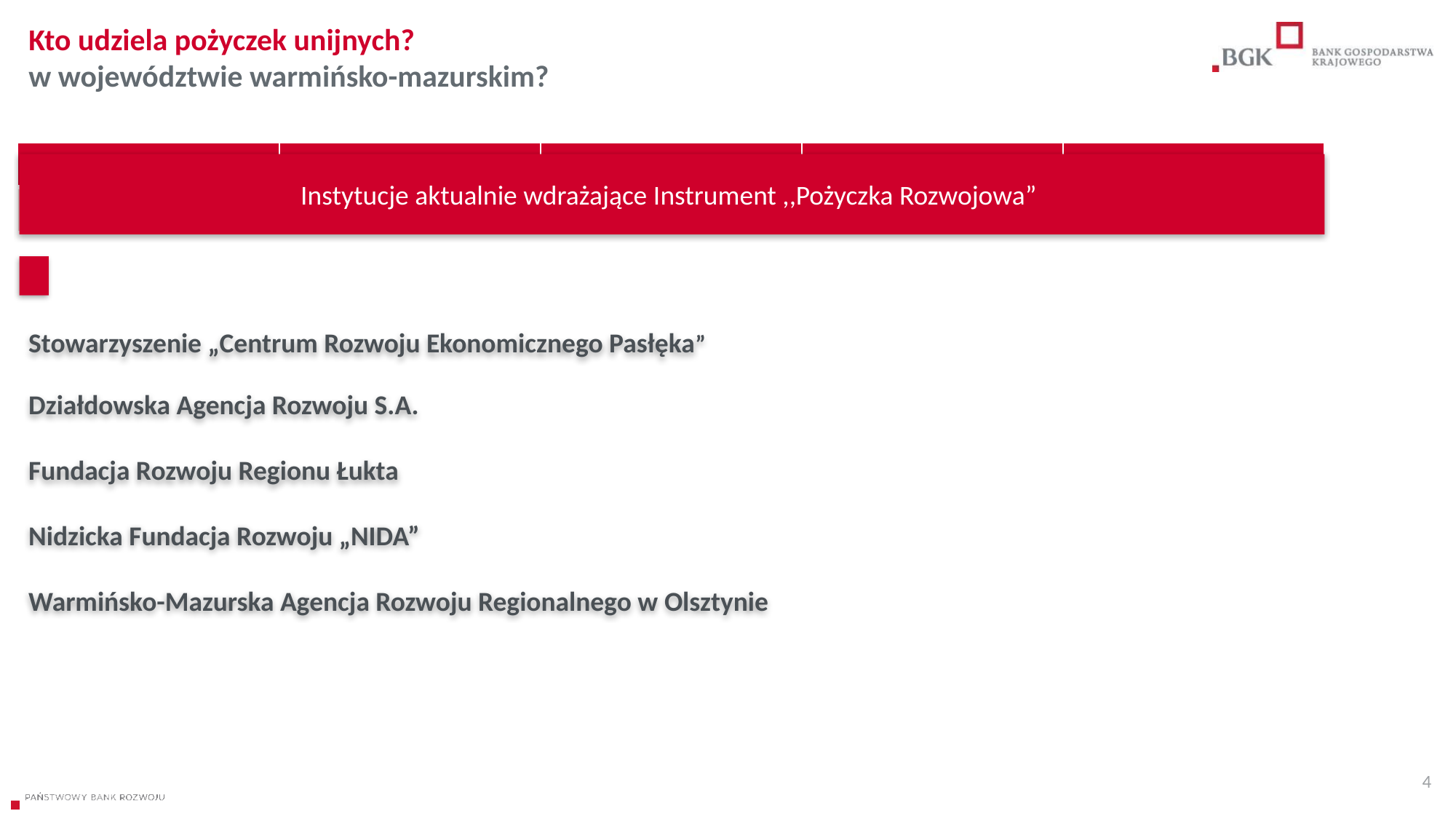

# Kto udziela pożyczek unijnych? w województwie warmińsko-mazurskim?
|  |  |  |  |  |
| --- | --- | --- | --- | --- |
|  |  |  |  |  |
Instytucje aktualnie wdrażające Instrument ,,Pożyczka Rozwojowa”

Stowarzyszenie „Centrum Rozwoju Ekonomicznego Pasłęka”

Działdowska Agencja Rozwoju S.A.

Fundacja Rozwoju Regionu Łukta

Nidzicka Fundacja Rozwoju „NIDA”

Warmińsko-Mazurska Agencja Rozwoju Regionalnego w Olsztynie

4